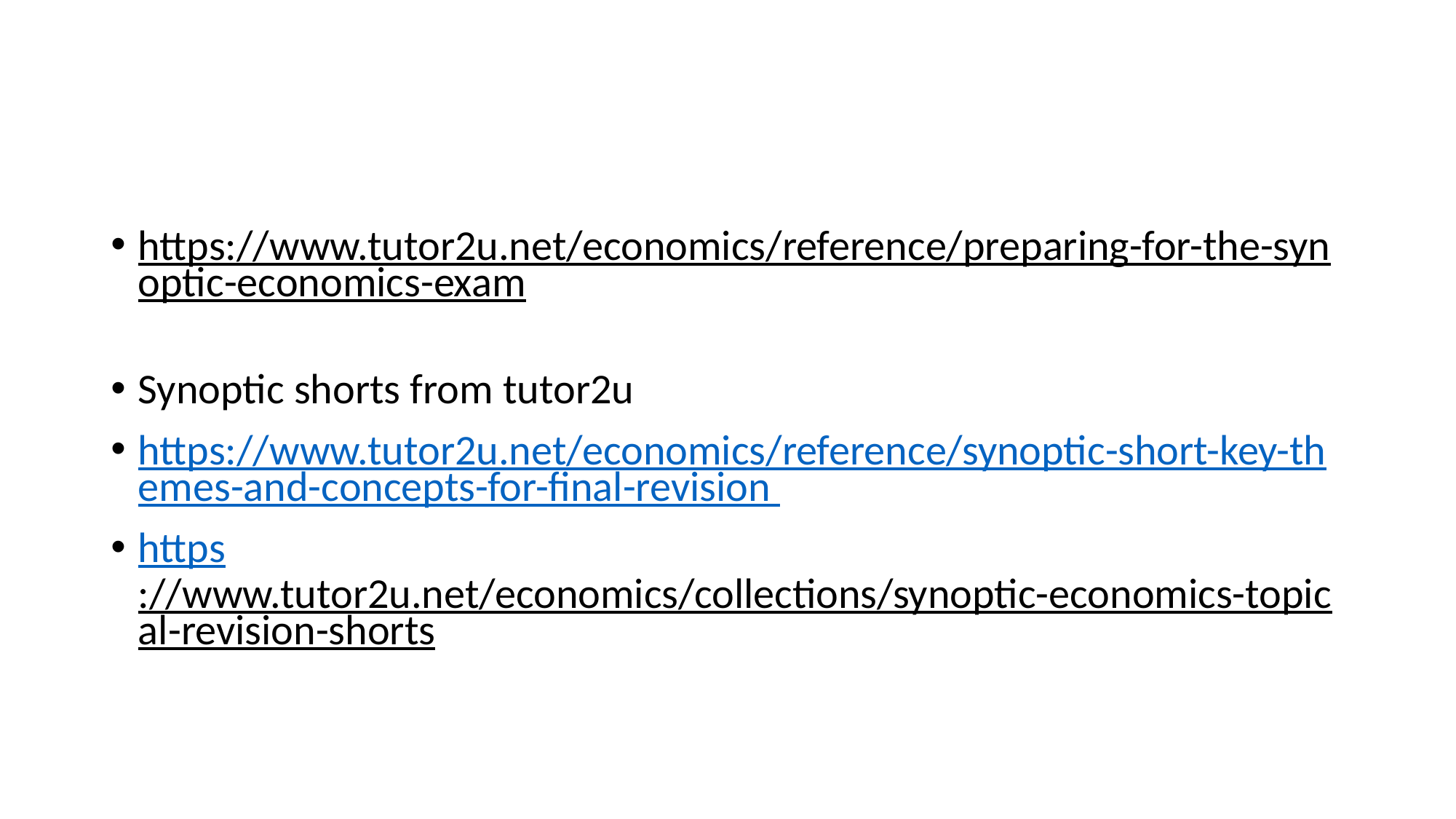

#
https://www.tutor2u.net/economics/reference/preparing-for-the-synoptic-economics-exam
Synoptic shorts from tutor2u
https://www.tutor2u.net/economics/reference/synoptic-short-key-themes-and-concepts-for-final-revision
https://www.tutor2u.net/economics/collections/synoptic-economics-topical-revision-shorts